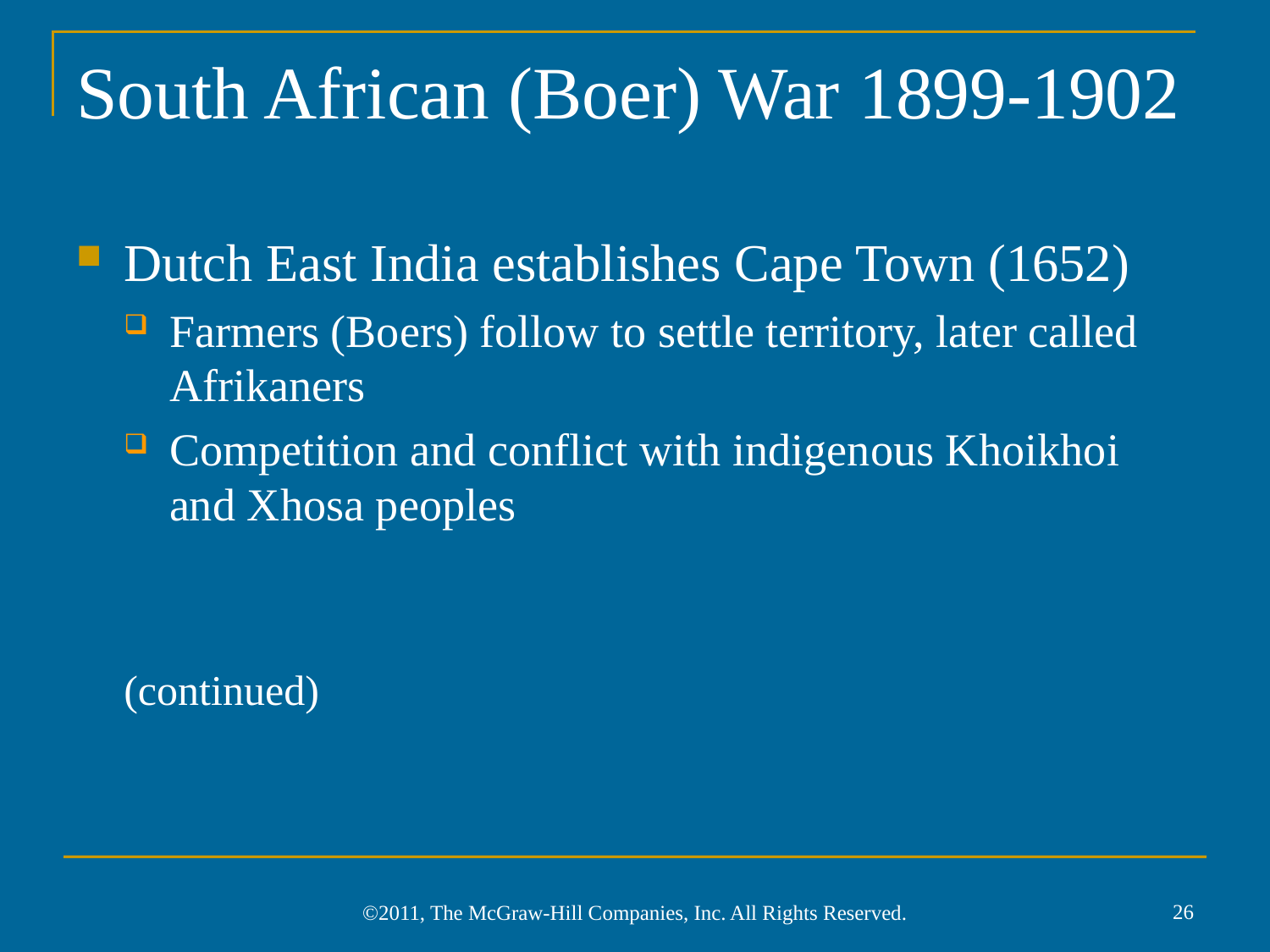

# South African (Boer) War 1899-1902
Dutch East India establishes Cape Town (1652)
Farmers (Boers) follow to settle territory, later called Afrikaners
Competition and conflict with indigenous Khoikhoi and Xhosa peoples

								(continued)
26
©2011, The McGraw-Hill Companies, Inc. All Rights Reserved.